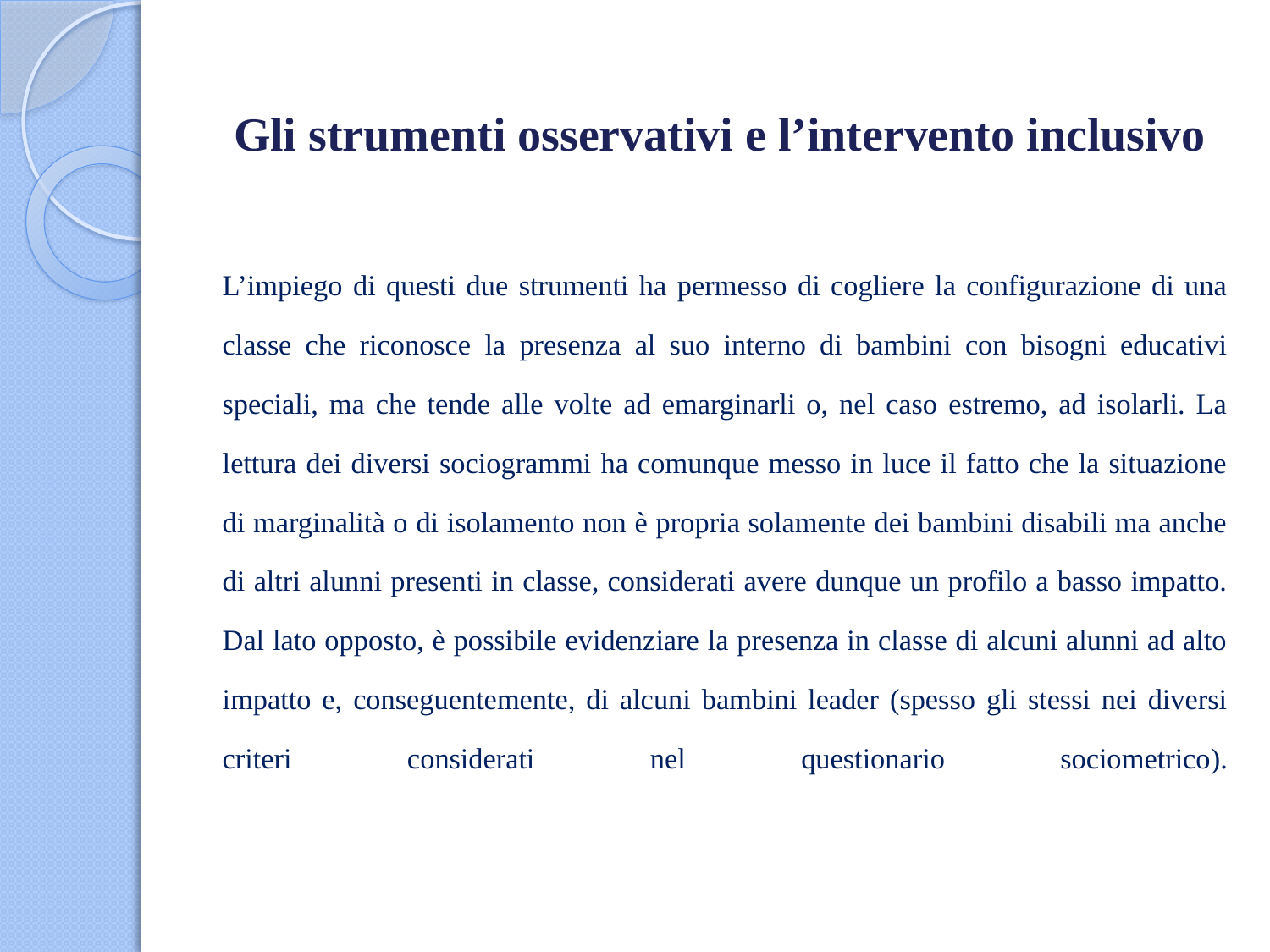

# Gli strumenti osservativi e l’intervento inclusivo
L’impiego di questi due strumenti ha permesso di cogliere la configurazione di una classe che riconosce la presenza al suo interno di bambini con bisogni educativi speciali, ma che tende alle volte ad emarginarli o, nel caso estremo, ad isolarli. La lettura dei diversi sociogrammi ha comunque messo in luce il fatto che la situazione di marginalità o di isolamento non è propria solamente dei bambini disabili ma anche di altri alunni presenti in classe, considerati avere dunque un profilo a basso impatto. Dal lato opposto, è possibile evidenziare la presenza in classe di alcuni alunni ad alto impatto e, conseguentemente, di alcuni bambini leader (spesso gli stessi nei diversi criteri considerati nel questionario sociometrico).